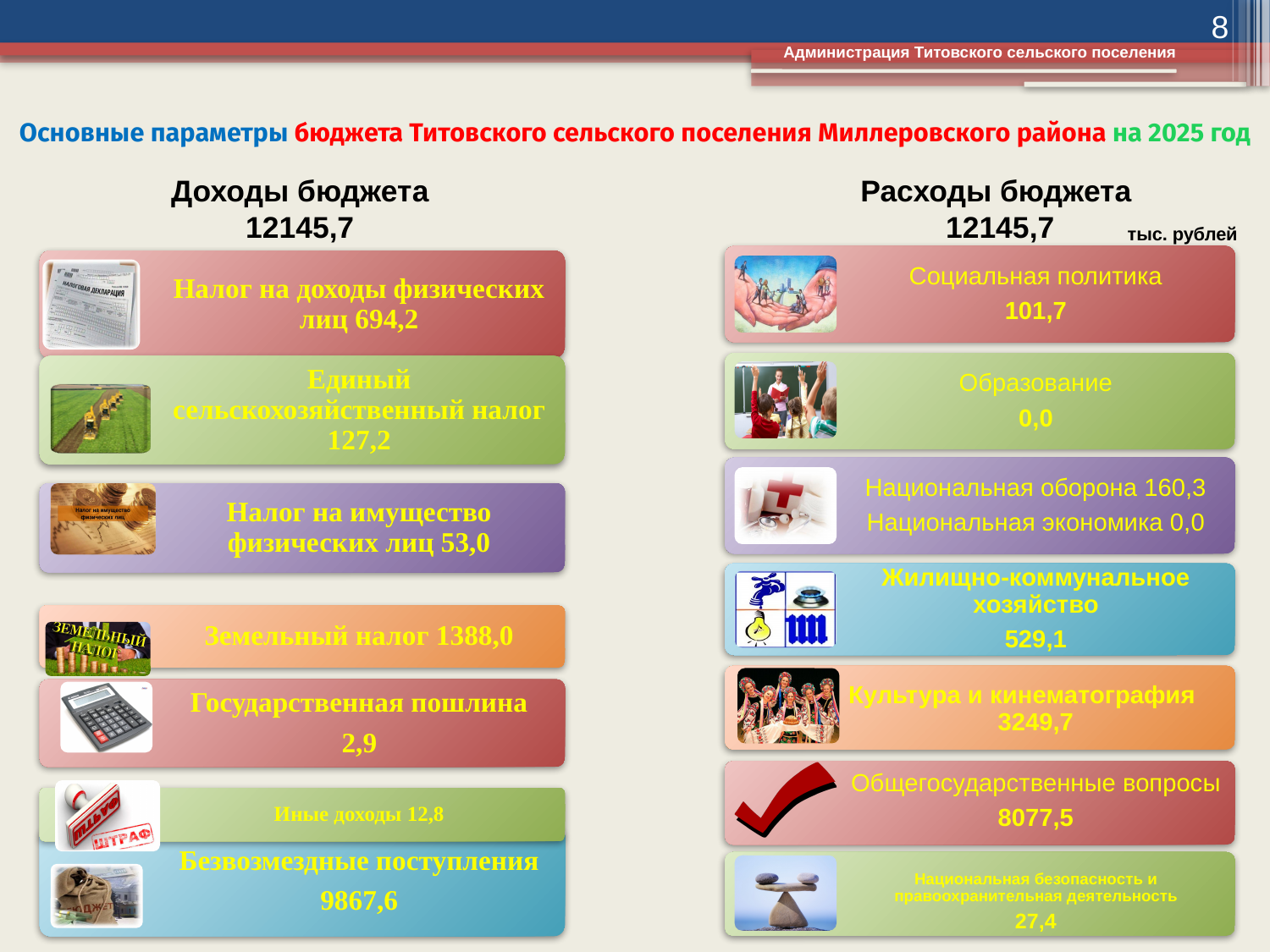

8
Администрация Титовского сельского поселения
# Основные параметры бюджета Титовского сельского поселения Миллеровского района на 2025 год
Доходы бюджета
12145,7
Расходы бюджета
12145,7
тыс. рублей

Социальная политика
101,7
Образование
0,0
Национальная оборона 160,3
Национальная экономика 0,0
Жилищно-коммунальное хозяйство
529,1

Культура и кинематография     3249,7

Общегосударственные вопросы
8077,5

Национальная безопасность и правоохранительная деятельность
27,4
Налог на доходы физических лиц 694,2
Единый сельскохозяйственный налог 127,2
Налог на имущество физических лиц 53,0
Безвозмездные поступления
9867,6
Земельный налог 1388,0
Государственная пошлина
2,9
Иные доходы 12,8